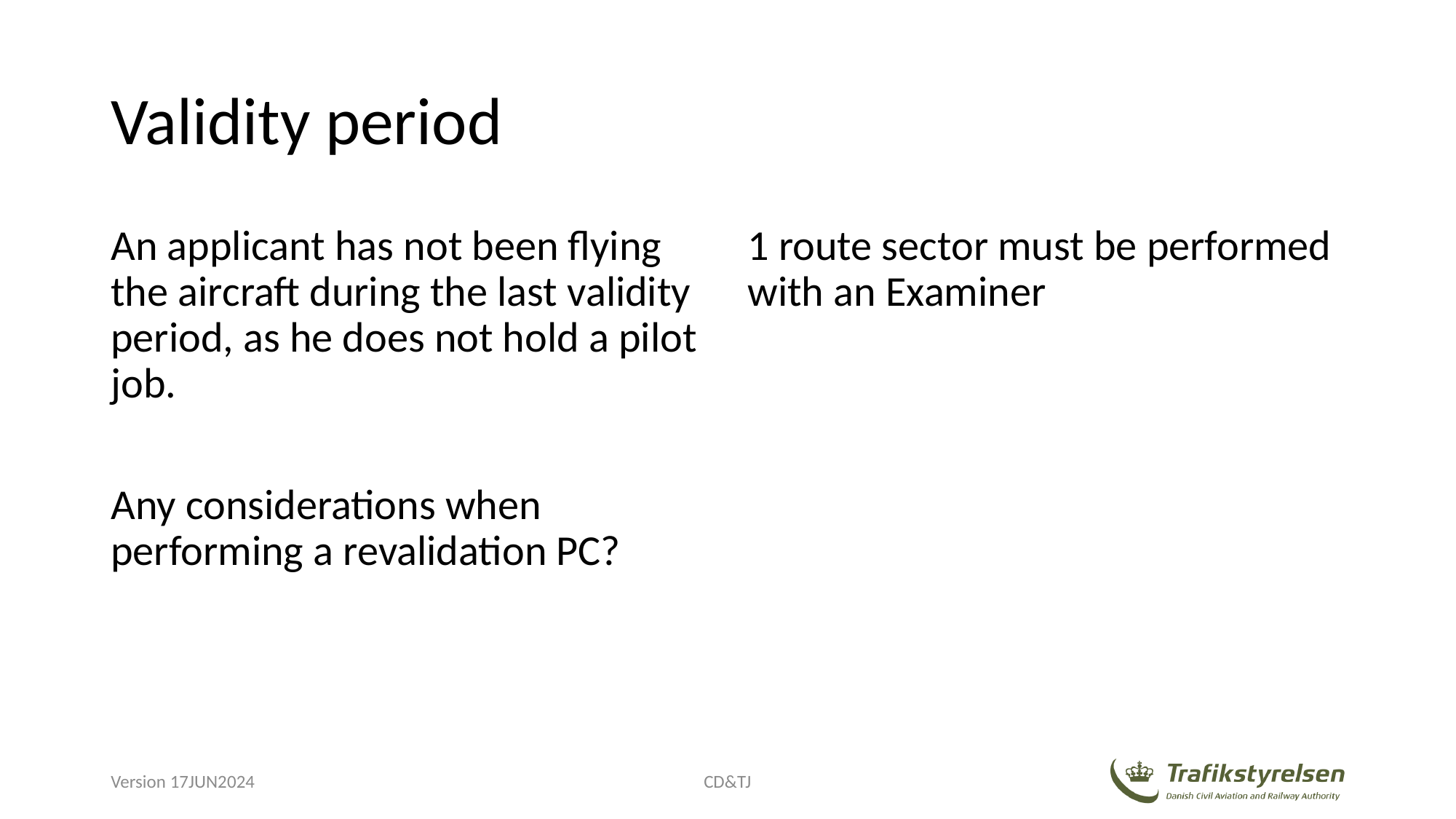

# Validity period
An applicant has not been flying the aircraft during the last validity period, as he does not hold a pilot job.

Any considerations when performing a revalidation PC?

1 route sector must be performed with an Examiner

Version 17JUN2024
CD&TJ